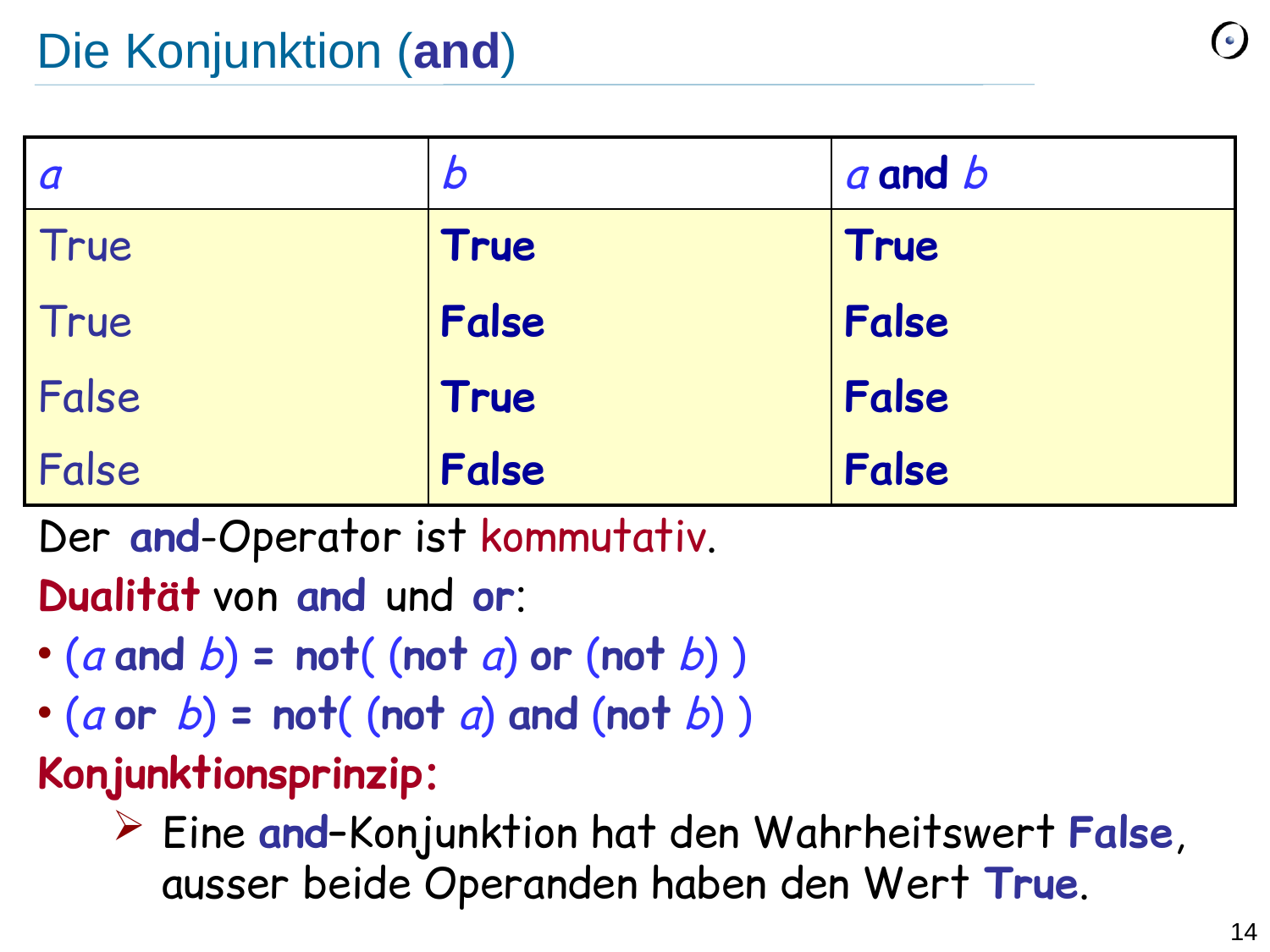

# Die Konjunktion (and)
| a | b | a and b |
| --- | --- | --- |
| True | True | True |
| True | False | False |
| False | True | False |
| False | False | False |
Der and-Operator ist kommutativ.
Dualität von and und or:
 (a and b) = not( (not a) or (not b) )
 (a or b) = not( (not a) and (not b) )
Konjunktionsprinzip:
Eine and–Konjunktion hat den Wahrheitswert False, ausser beide Operanden haben den Wert True.